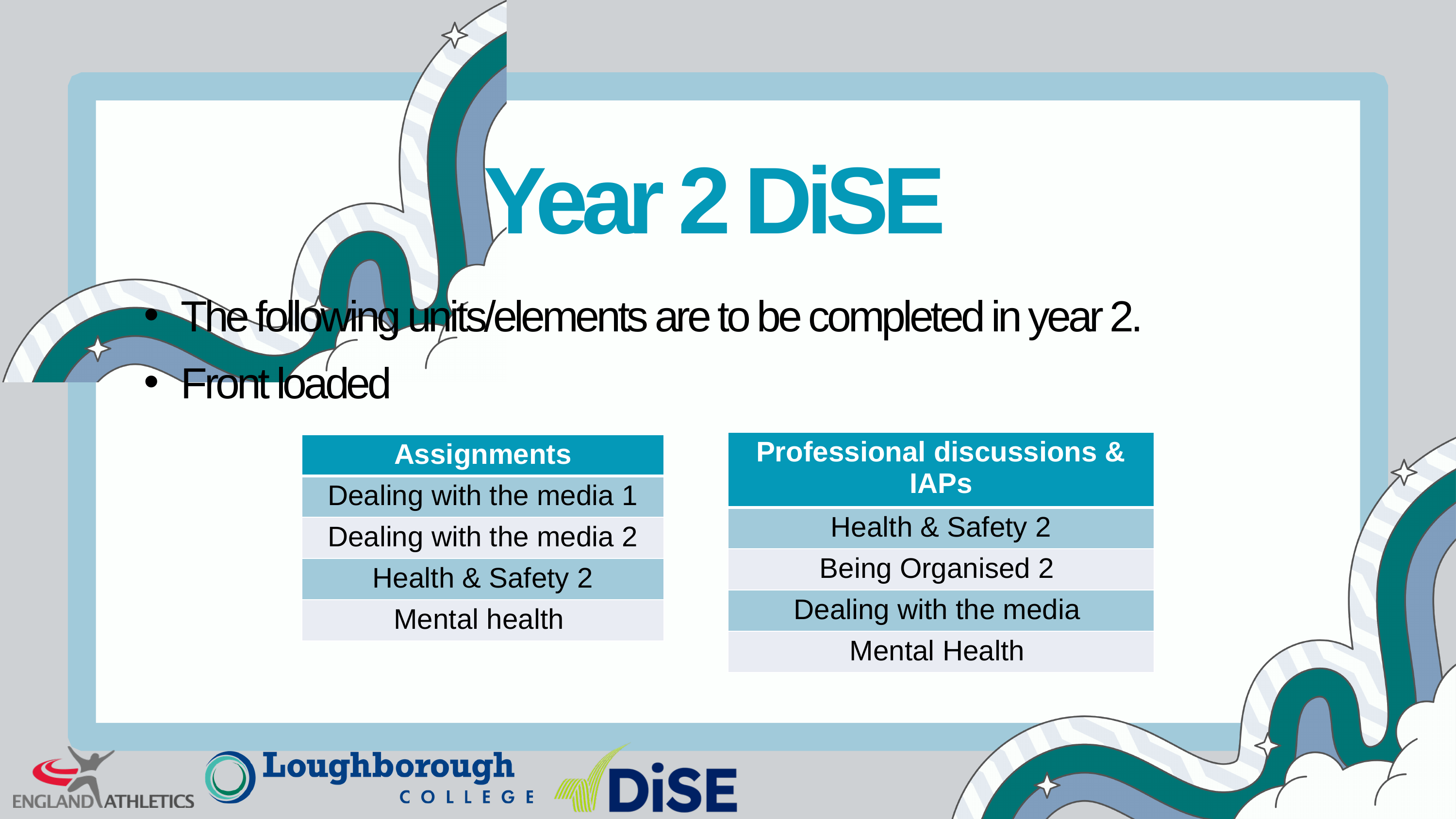

Year 2 DiSE
The following units/elements are to be completed in year 2.
Front loaded
| Professional discussions & IAPs |
| --- |
| Health & Safety 2 |
| Being Organised 2 |
| Dealing with the media |
| Mental Health |
| Assignments |
| --- |
| Dealing with the media 1 |
| Dealing with the media 2 |
| Health & Safety 2 |
| Mental health |